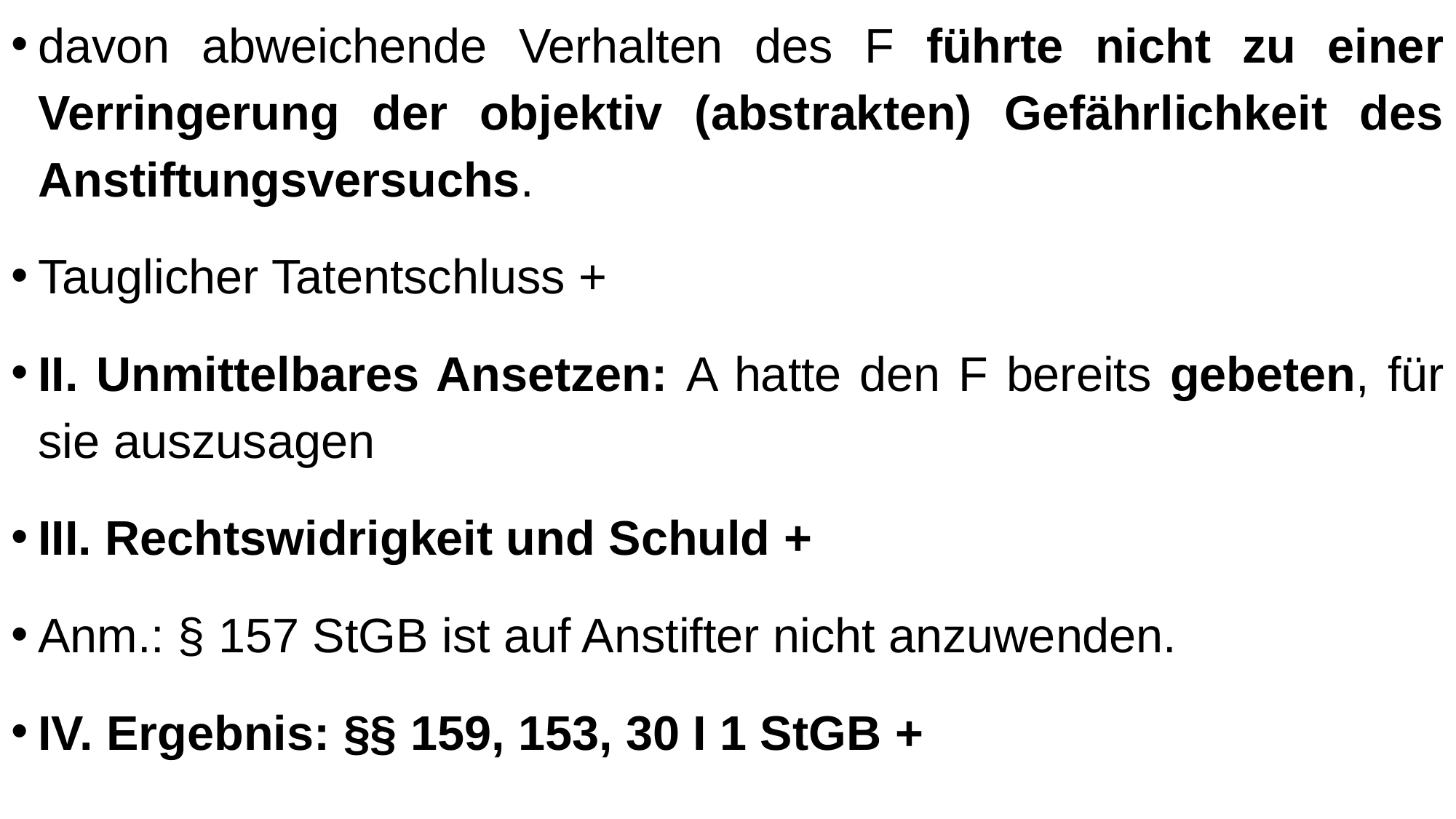

davon abweichende Verhalten des F führte nicht zu einer Verringerung der objektiv (abstrakten) Gefährlichkeit des Anstiftungsversuchs.
Tauglicher Tatentschluss +
II. Unmittelbares Ansetzen: A hatte den F bereits gebeten, für sie auszusagen
III. Rechtswidrigkeit und Schuld +
Anm.: § 157 StGB ist auf Anstifter nicht anzuwenden.
IV. Ergebnis: §§ 159, 153, 30 I 1 StGB +